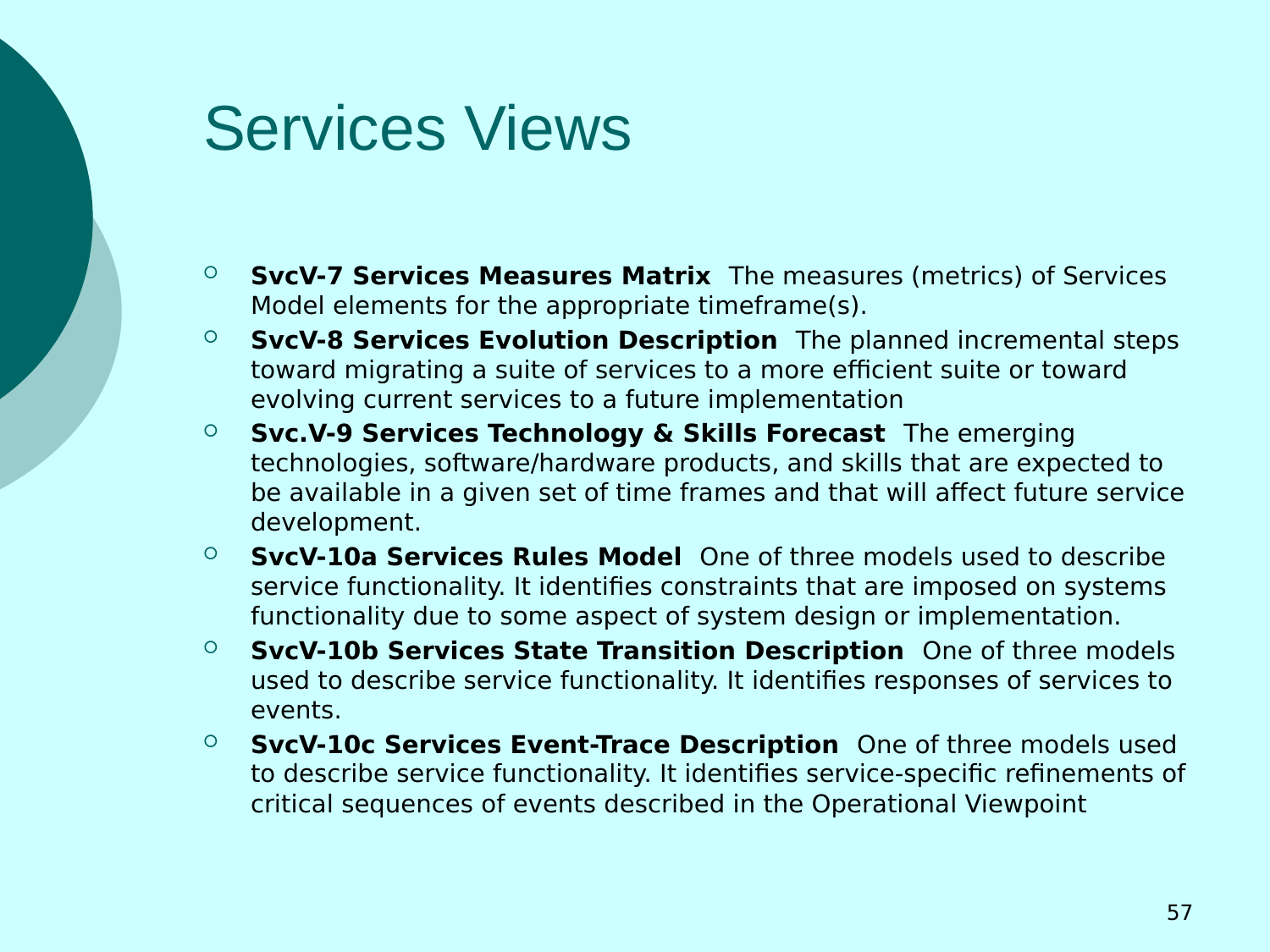

# Services Views
SvcV-7 Services Measures Matrix  The measures (metrics) of Services Model elements for the appropriate timeframe(s).
SvcV-8 Services Evolution Description  The planned incremental steps toward migrating a suite of services to a more efficient suite or toward evolving current services to a future implementation
Svc.V-9 Services Technology & Skills Forecast  The emerging technologies, software/hardware products, and skills that are expected to be available in a given set of time frames and that will affect future service development.
SvcV-10a Services Rules Model  One of three models used to describe service functionality. It identifies constraints that are imposed on systems functionality due to some aspect of system design or implementation.
SvcV-10b Services State Transition Description  One of three models used to describe service functionality. It identifies responses of services to events.
SvcV-10c Services Event-Trace Description  One of three models used to describe service functionality. It identifies service-specific refinements of critical sequences of events described in the Operational Viewpoint

57